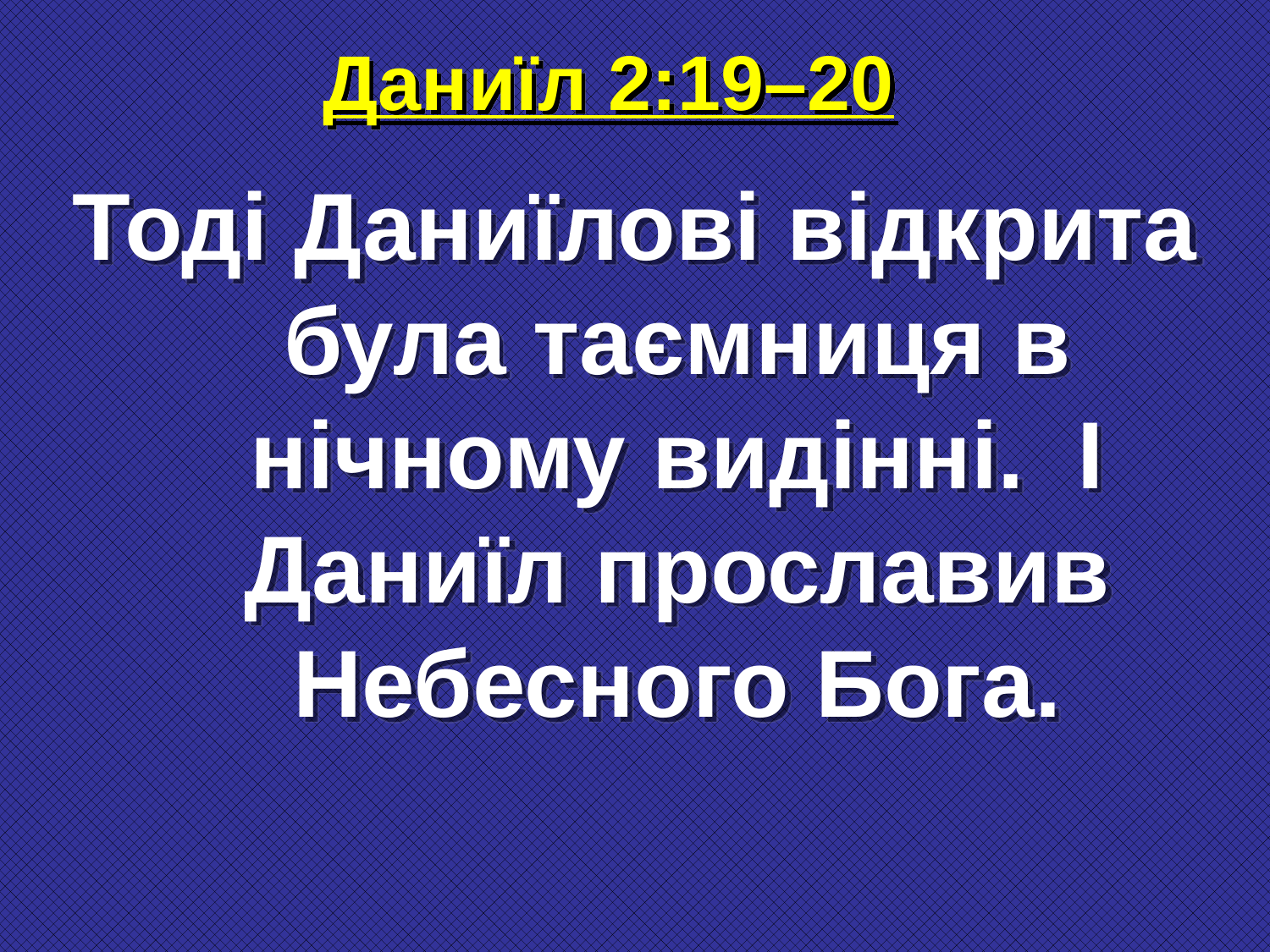

# Даниїл 2:19–20

Тоді Даниїлові відкрита була таємниця в нічному видінні.  І Даниїл прославив Небесного Бога.